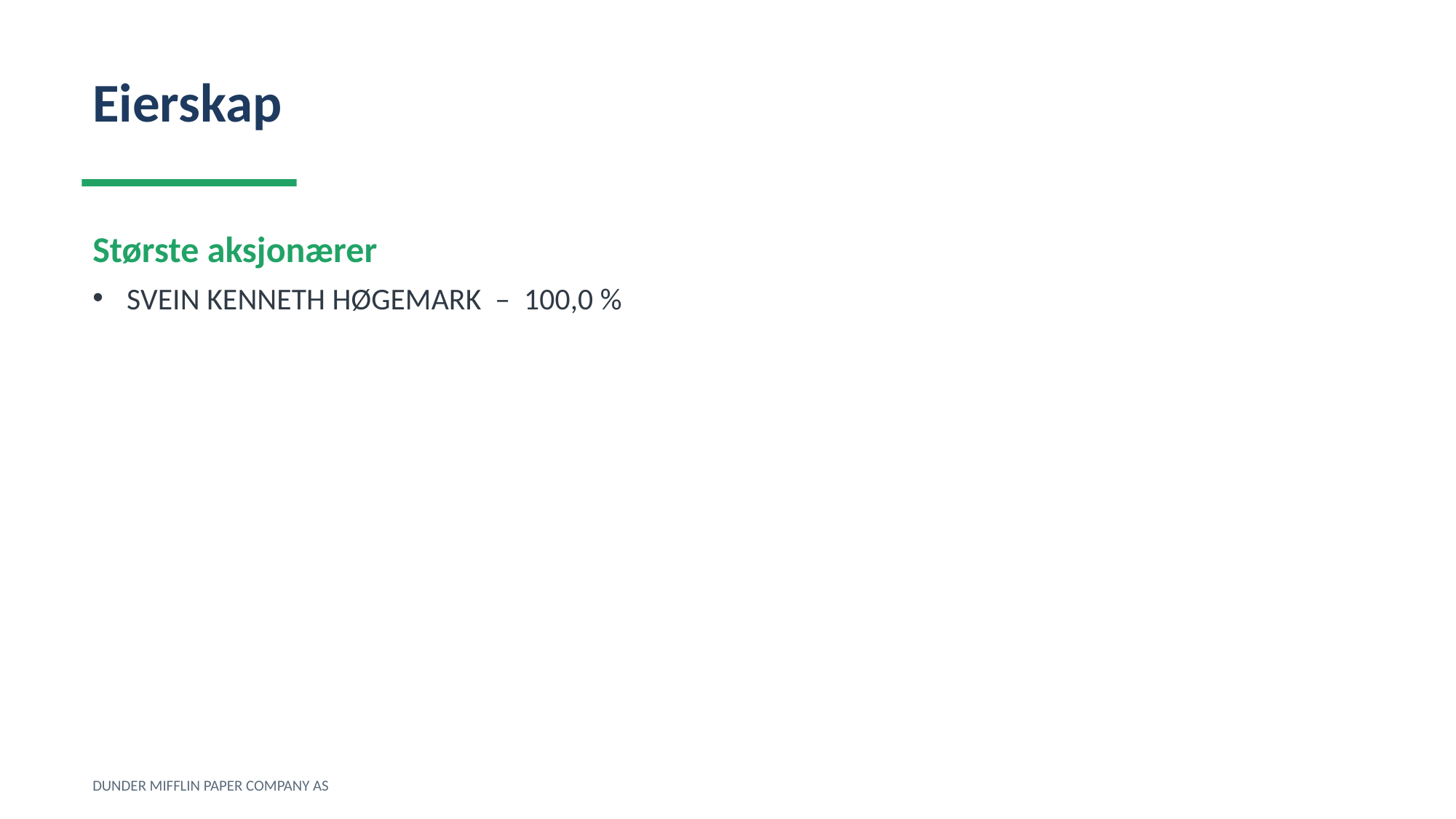

Eierskap

Største aksjonærer
SVEIN KENNETH HØGEMARK  –  100,0 %
DUNDER MIFFLIN PAPER COMPANY AS